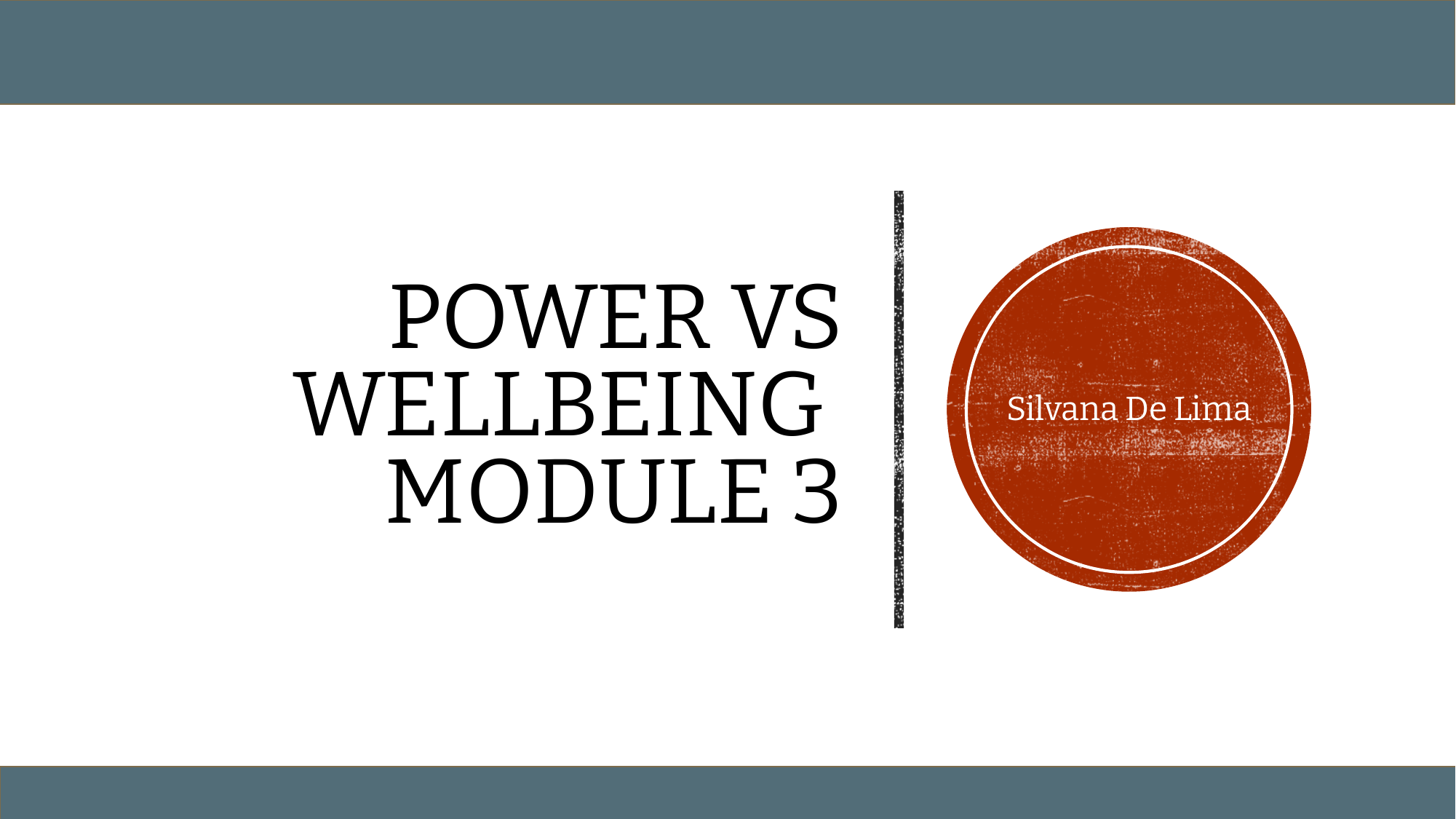

# POWER vs WELLBEING Module 3

Silvana De Lima